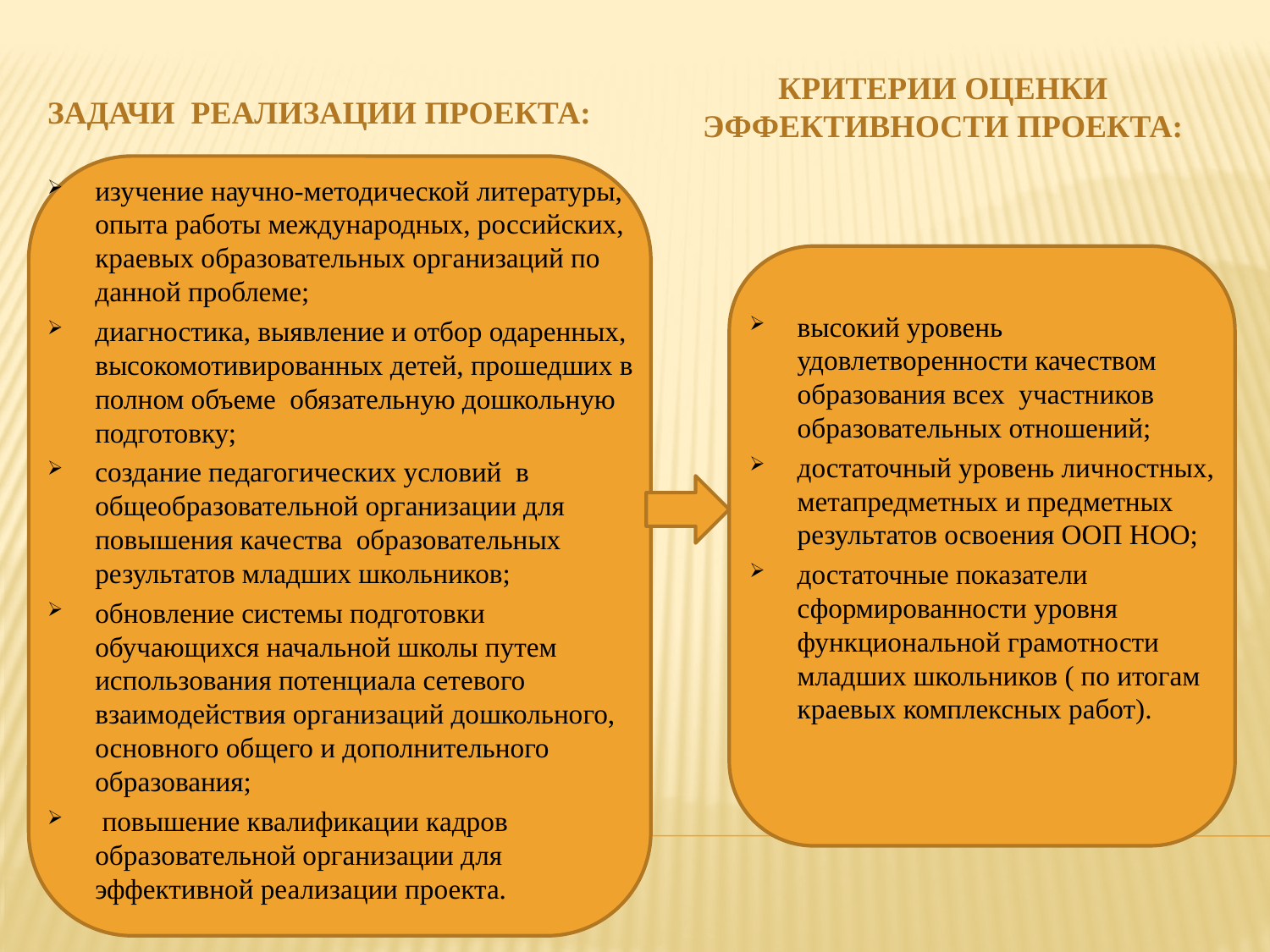

Задачи  реализации проекта:
Критерии оценки эффективности проекта:

изучение научно-методической литературы, опыта работы международных, российских, краевых образовательных организаций по данной проблеме;
диагностика, выявление и отбор одаренных, высокомотивированных детей, прошедших в полном объеме  обязательную дошкольную подготовку;
создание педагогических условий  в общеобразовательной организации для повышения качества  образовательных результатов младших школьников;
обновление системы подготовки обучающихся начальной школы путем использования потенциала сетевого взаимодействия организаций дошкольного, основного общего и дополнительного образования;
 повышение квалификации кадров образовательной организации для эффективной реализации проекта.

высокий уровень удовлетворенности качеством образования всех  участников образовательных отношений;
достаточный уровень личностных, метапредметных и предметных результатов освоения ООП НОО;
достаточные показатели сформированности уровня функциональной грамотности младших школьников ( по итогам краевых комплексных работ).